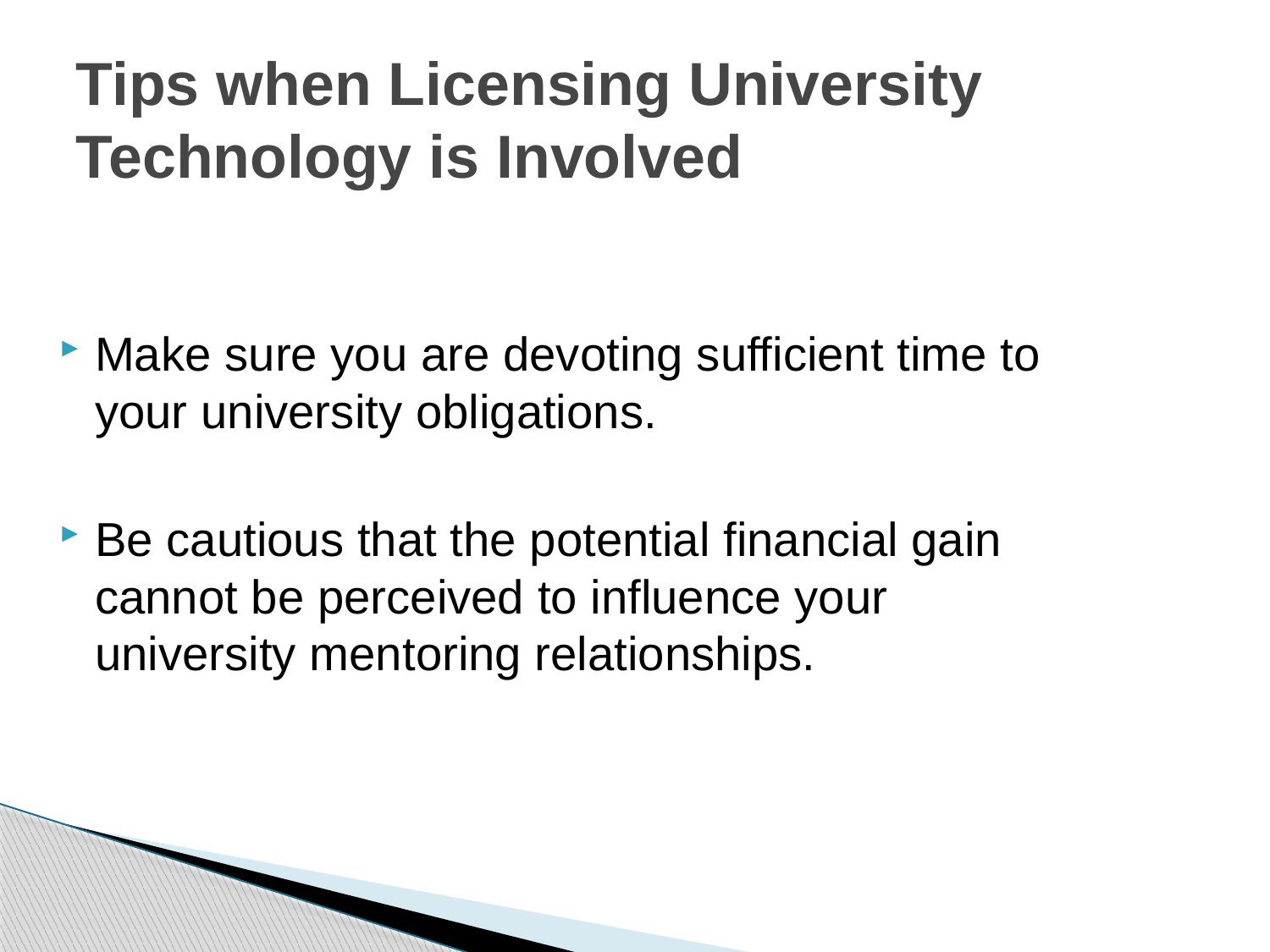

# Tips when Licensing University Technology is Involved
Make sure you are devoting sufficient time to your university obligations.

Be cautious that the potential financial gain cannot be perceived to influence your university mentoring relationships.